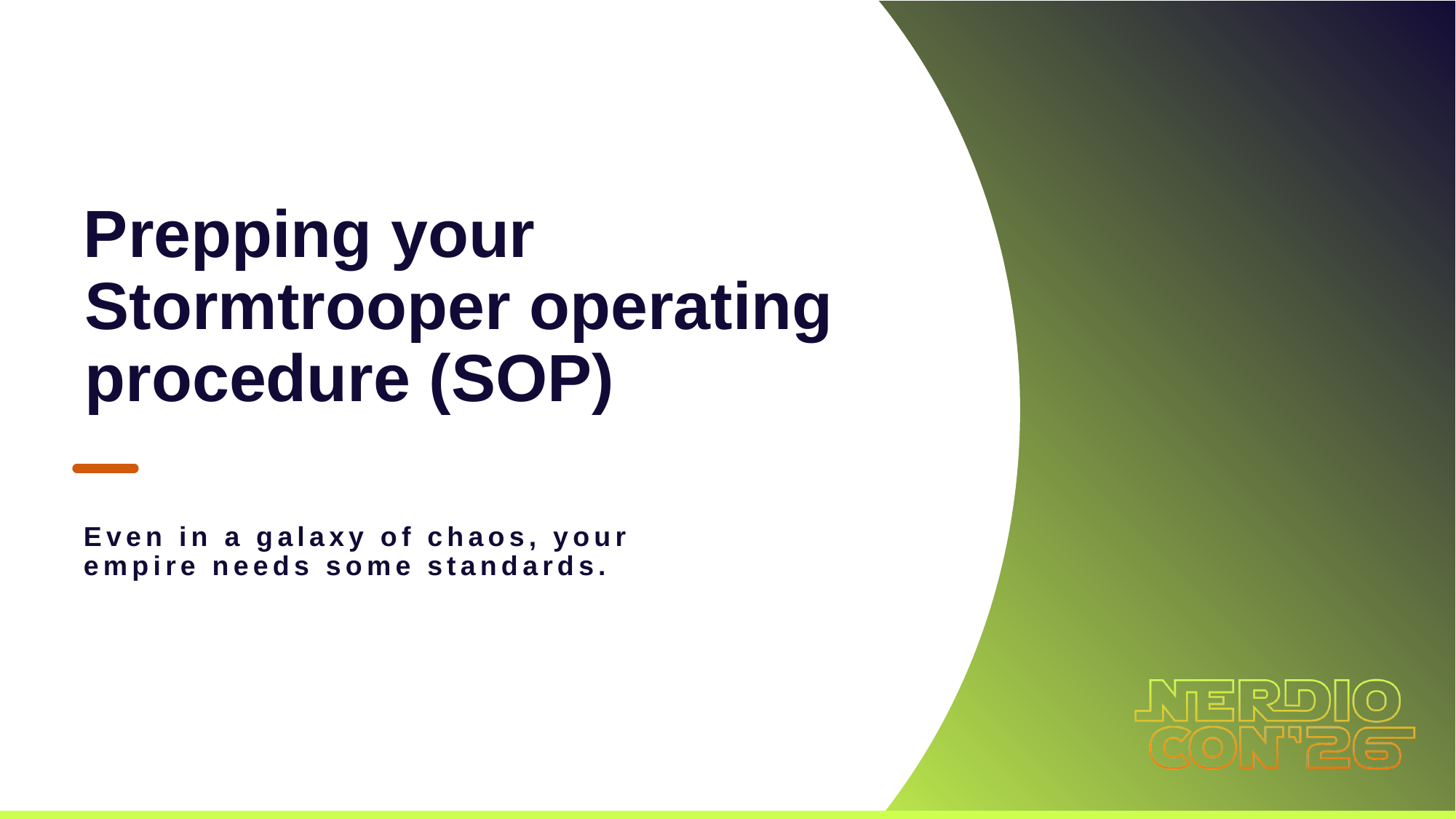

Prepping your Stormtrooper operating procedure (SOP)
Even in a galaxy of chaos, your empire needs some standards.